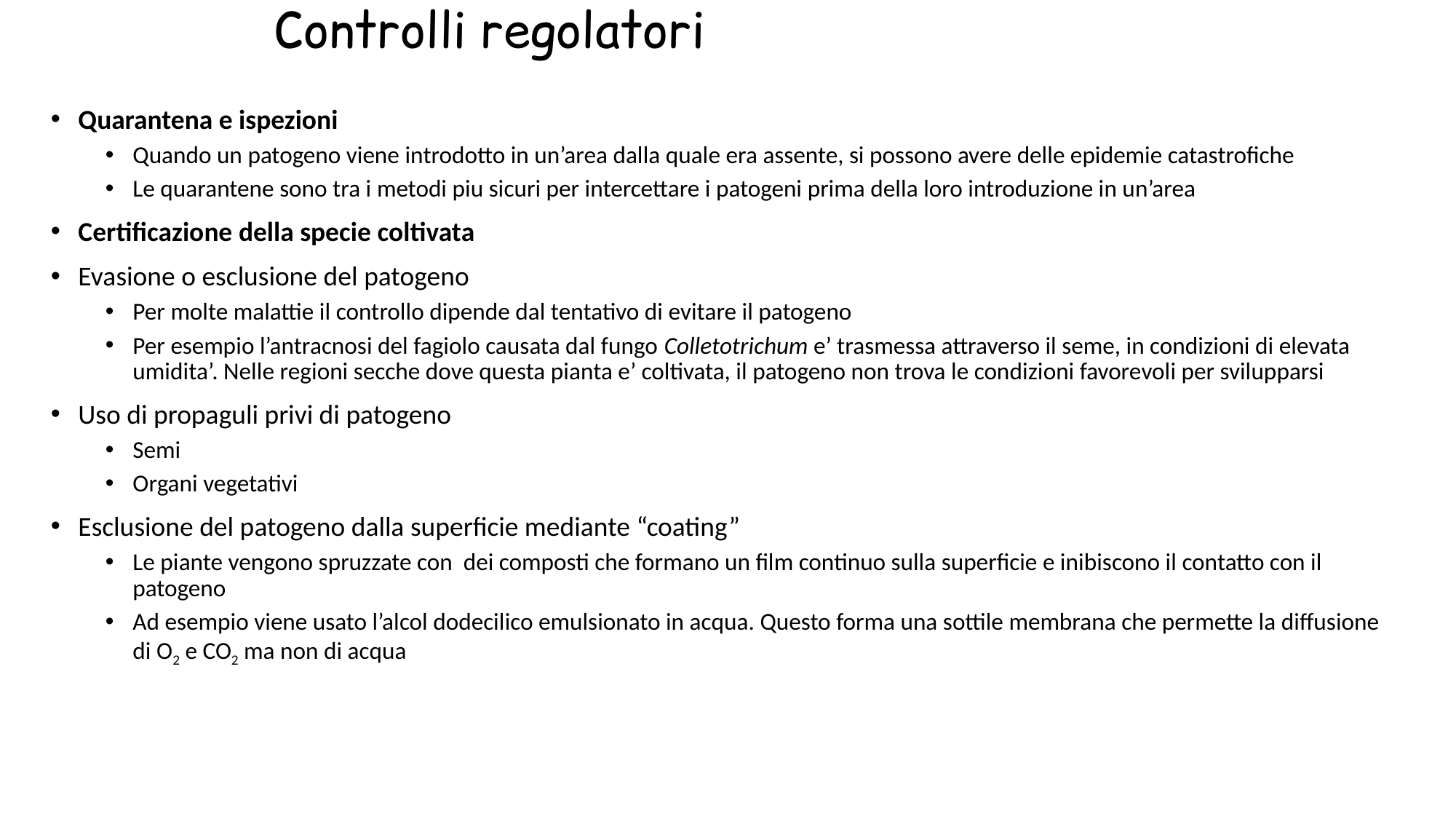

# Controlli regolatori
Quarantena e ispezioni
Quando un patogeno viene introdotto in un’area dalla quale era assente, si possono avere delle epidemie catastrofiche
Le quarantene sono tra i metodi piu sicuri per intercettare i patogeni prima della loro introduzione in un’area
Certificazione della specie coltivata
Evasione o esclusione del patogeno
Per molte malattie il controllo dipende dal tentativo di evitare il patogeno
Per esempio l’antracnosi del fagiolo causata dal fungo Colletotrichum e’ trasmessa attraverso il seme, in condizioni di elevata umidita’. Nelle regioni secche dove questa pianta e’ coltivata, il patogeno non trova le condizioni favorevoli per svilupparsi
Uso di propaguli privi di patogeno
Semi
Organi vegetativi
Esclusione del patogeno dalla superficie mediante “coating”
Le piante vengono spruzzate con  dei composti che formano un film continuo sulla superficie e inibiscono il contatto con il patogeno
Ad esempio viene usato l’alcol dodecilico emulsionato in acqua. Questo forma una sottile membrana che permette la diffusione di O2 e CO2 ma non di acqua